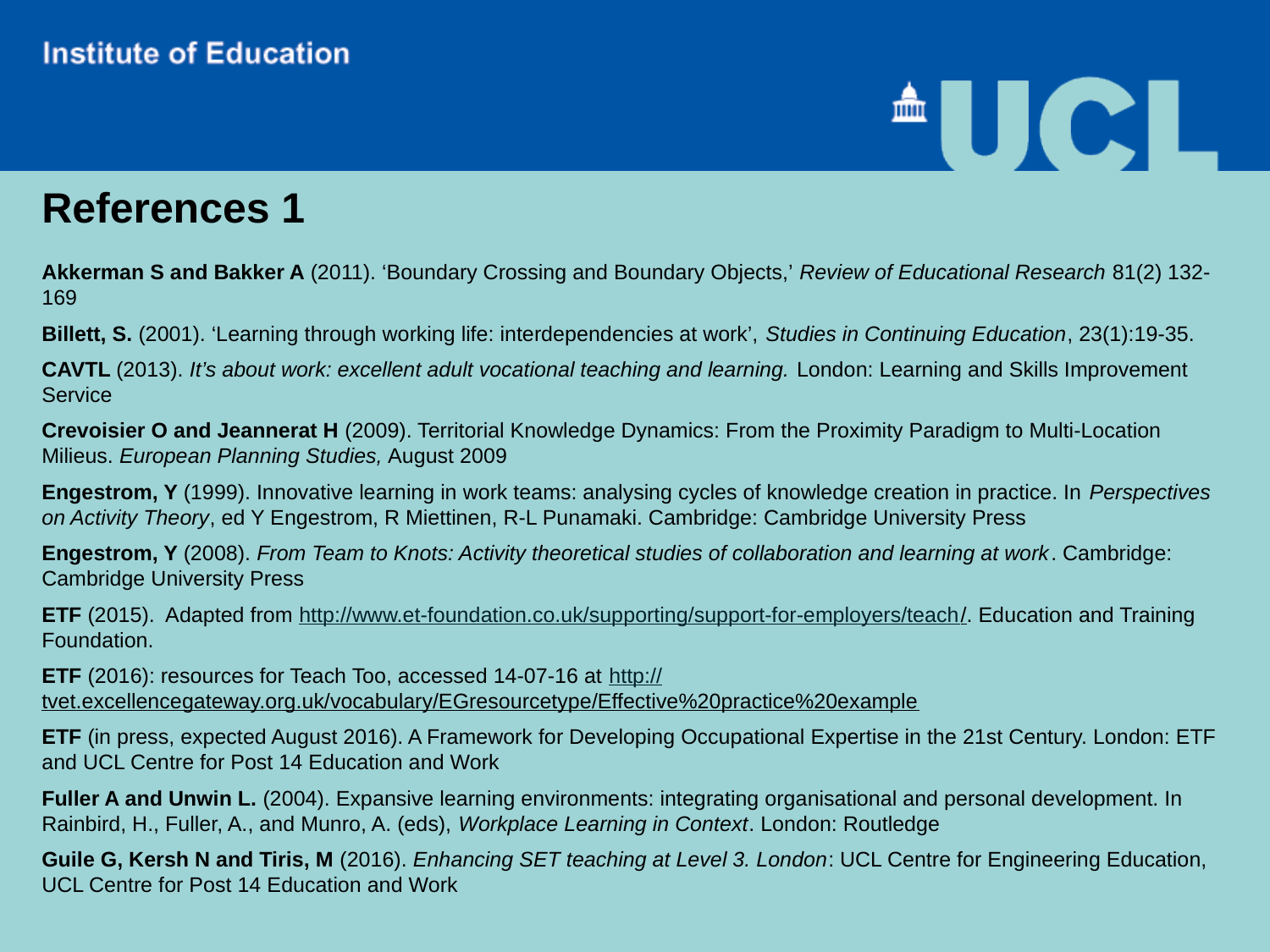

References 1
Akkerman S and Bakker A (2011). ‘Boundary Crossing and Boundary Objects,’ Review of Educational Research 81(2) 132-169
Billett, S. (2001). ‘Learning through working life: interdependencies at work’, Studies in Continuing Education, 23(1):19-35.
CAVTL (2013). It’s about work: excellent adult vocational teaching and learning. London: Learning and Skills Improvement Service
Crevoisier O and Jeannerat H (2009). Territorial Knowledge Dynamics: From the Proximity Paradigm to Multi-Location Milieus. European Planning Studies, August 2009
Engestrom, Y (1999). Innovative learning in work teams: analysing cycles of knowledge creation in practice. In Perspectives on Activity Theory, ed Y Engestrom, R Miettinen, R-L Punamaki. Cambridge: Cambridge University Press
Engestrom, Y (2008). From Team to Knots: Activity theoretical studies of collaboration and learning at work. Cambridge: Cambridge University Press
ETF (2015).  Adapted from http://www.et-foundation.co.uk/supporting/support-for-employers/teach/. Education and Training Foundation.
ETF (2016): resources for Teach Too, accessed 14-07-16 at http://tvet.excellencegateway.org.uk/vocabulary/EGresourcetype/Effective%20practice%20example
ETF (in press, expected August 2016). A Framework for Developing Occupational Expertise in the 21st Century. London: ETF and UCL Centre for Post 14 Education and Work
Fuller A and Unwin L. (2004). Expansive learning environments: integrating organisational and personal development. In Rainbird, H., Fuller, A., and Munro, A. (eds), Workplace Learning in Context. London: Routledge
Guile G, Kersh N and Tiris, M (2016). Enhancing SET teaching at Level 3. London: UCL Centre for Engineering Education, UCL Centre for Post 14 Education and Work